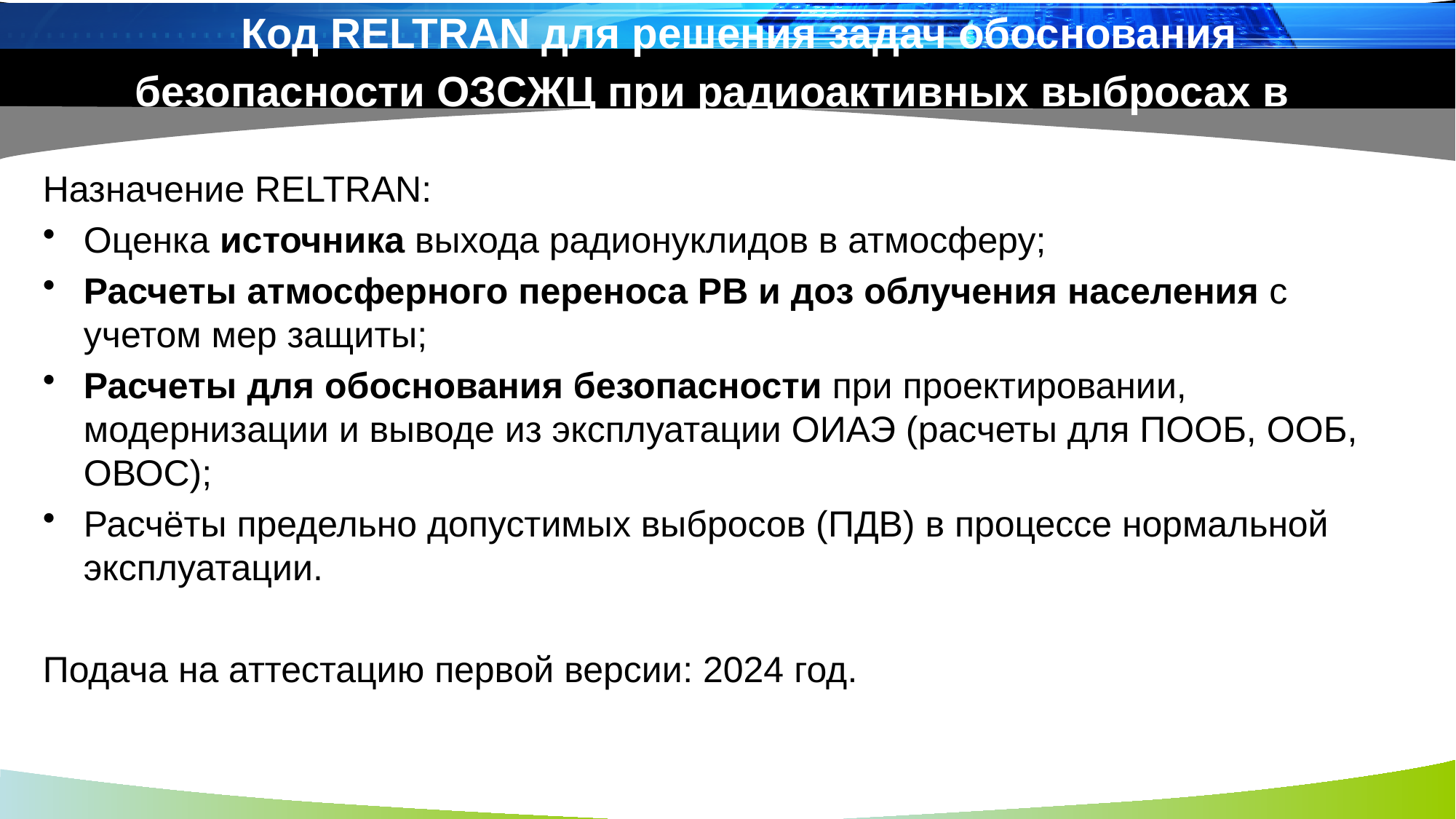

# Код RELTRAN для решения задач обоснования безопасности ОЗCЖЦ при радиоактивных выбросах в атмосферу
Назначение RELTRAN:
Оценка источника выхода радионуклидов в атмосферу;
Расчеты атмосферного переноса РВ и доз облучения населения с учетом мер защиты;
Расчеты для обоснования безопасности при проектировании, модернизации и выводе из эксплуатации ОИАЭ (расчеты для ПООБ, ООБ, ОВОС);
Расчёты предельно допустимых выбросов (ПДВ) в процессе нормальной эксплуатации.

Подача на аттестацию первой версии: 2024 год.